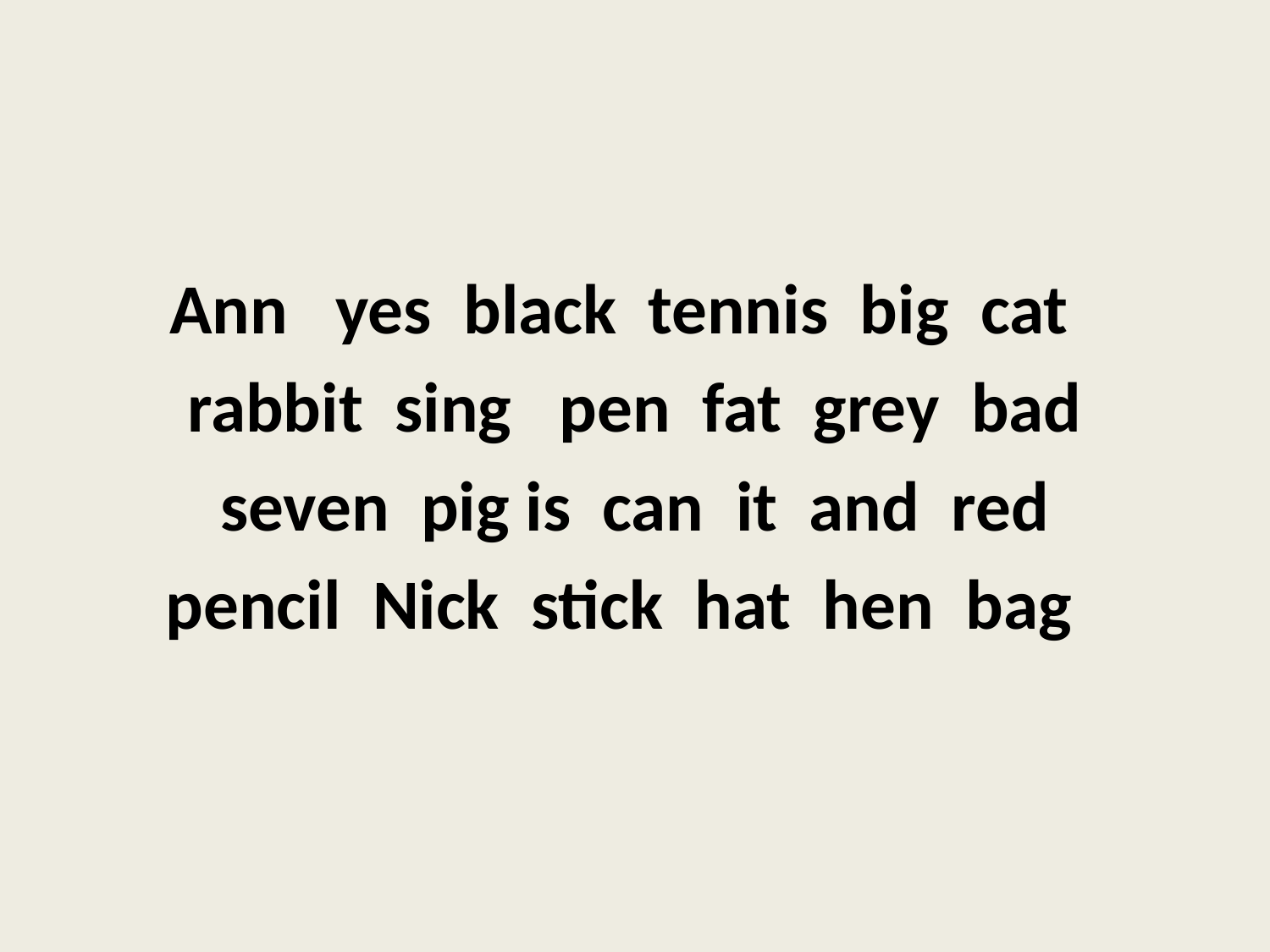

Ann   yes  black  tennis  big  cat
rabbit  sing   pen  fat  grey  bad
seven  pig is  can  it  and  red
pencil  Nick  stick  hat  hen  bag